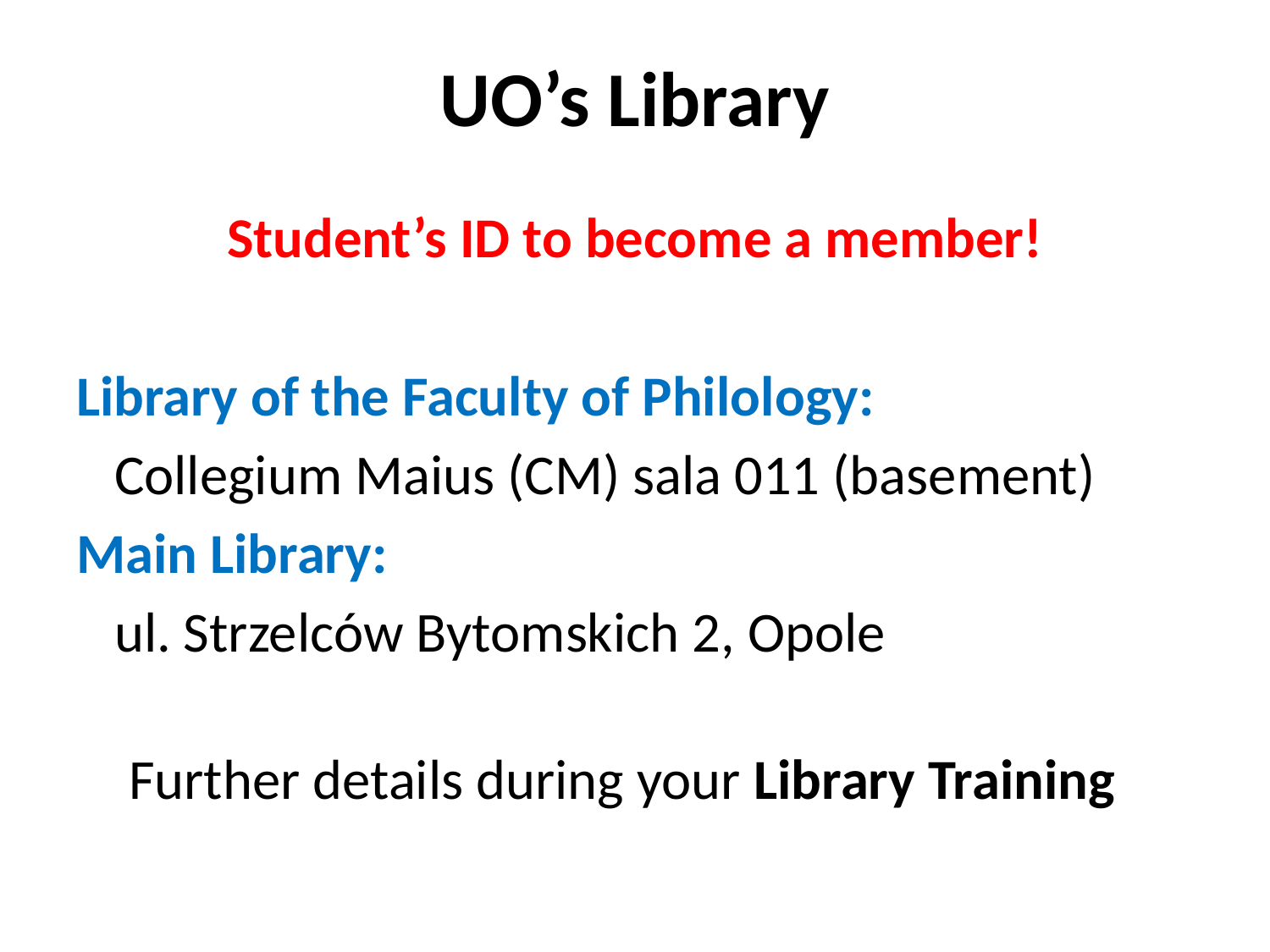

# UO’s Library
Student’s ID to become a member!

Library of the Faculty of Philology:
   Collegium Maius (CM) sala 011 (basement)
Main Library:
   ul. Strzelców Bytomskich 2, Opole
Further details during your Library Training